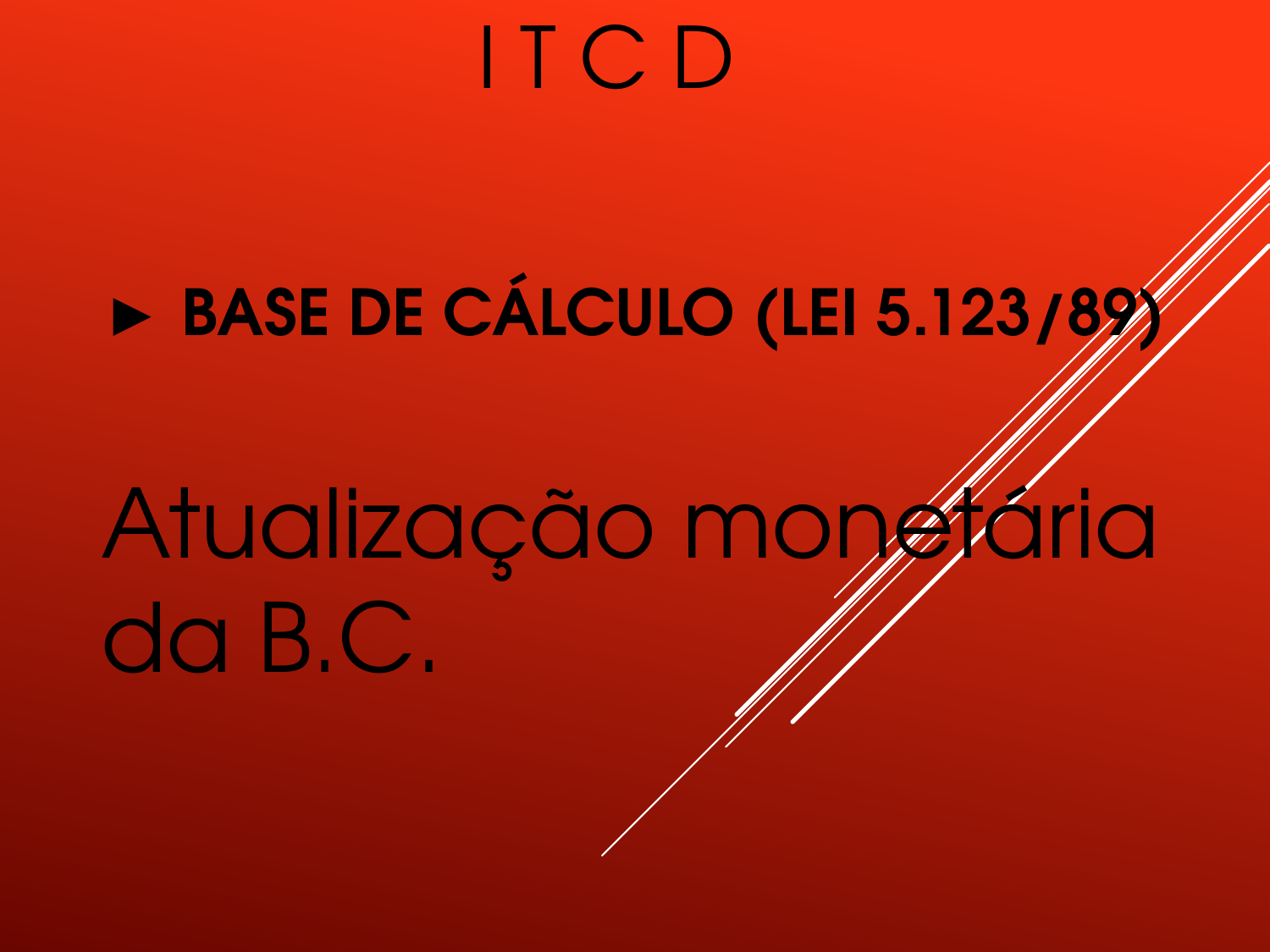

# I T C D
► BASE DE CÁLCULO (LEI 5.123/89)

Atualização monetária da B.C.